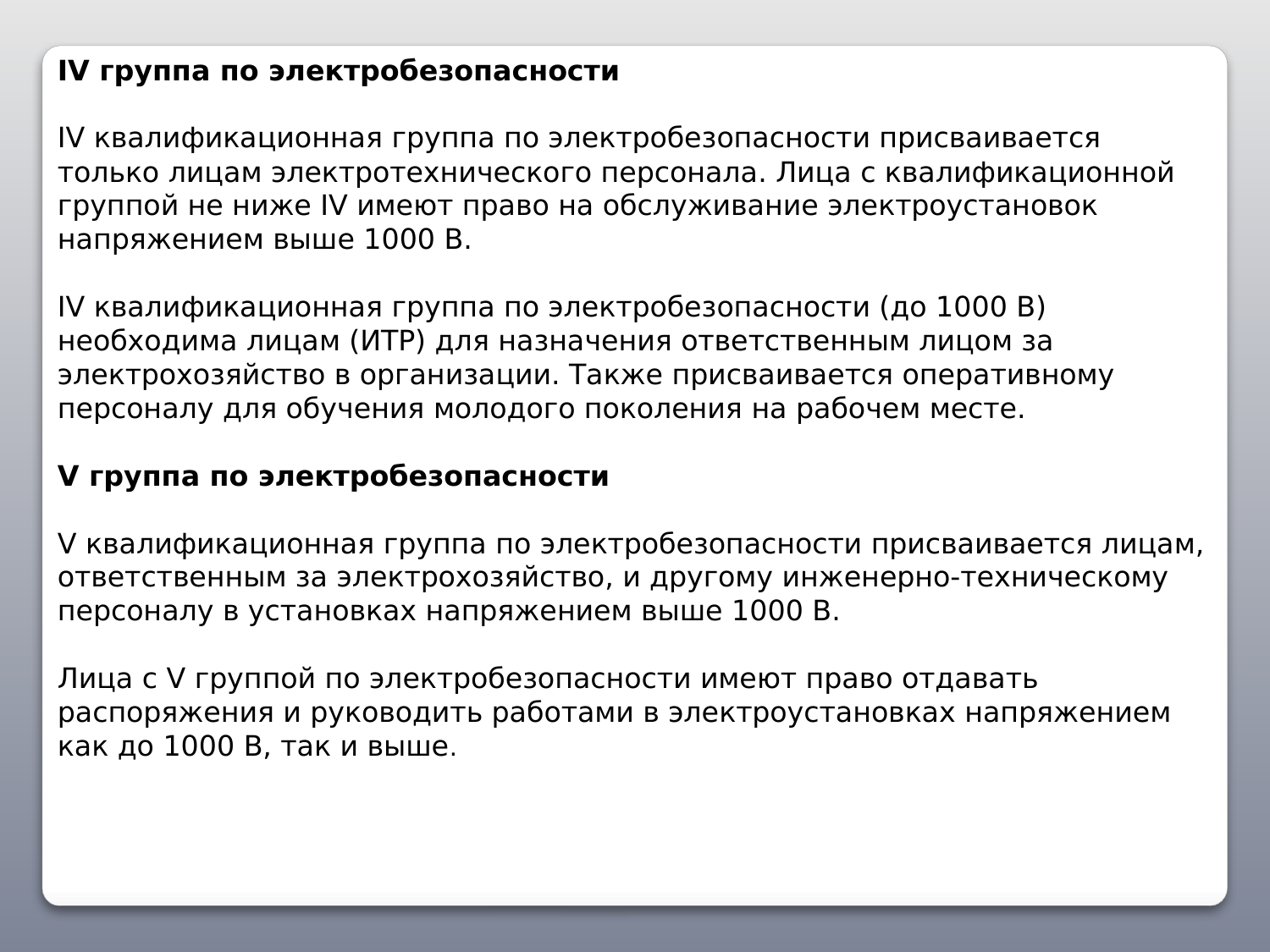

IV группа по электробезопасности

IV квалификационная группа по электробезопасности присваивается только лицам электротехнического персонала. Лица с квалификационной группой не ниже IV имеют право на обслуживание электроустановок напряжением выше 1000 В.

IV квалификационная группа по электробезопасности (до 1000 В) необходима лицам (ИТР) для назначения ответственным лицом за электрохозяйство в организации. Также присваивается оперативному персоналу для обучения молодого поколения на рабочем месте.

V группа по электробезопасности

V квалификационная группа по электробезопасности присваивается лицам, ответственным за электрохозяйство, и другому инженерно-техническому персоналу в установках напряжением выше 1000 В.

Лица с V группой по электробезопасности имеют право отдавать распоряжения и руководить работами в электроустановках напряжением как до 1000 В, так и выше.